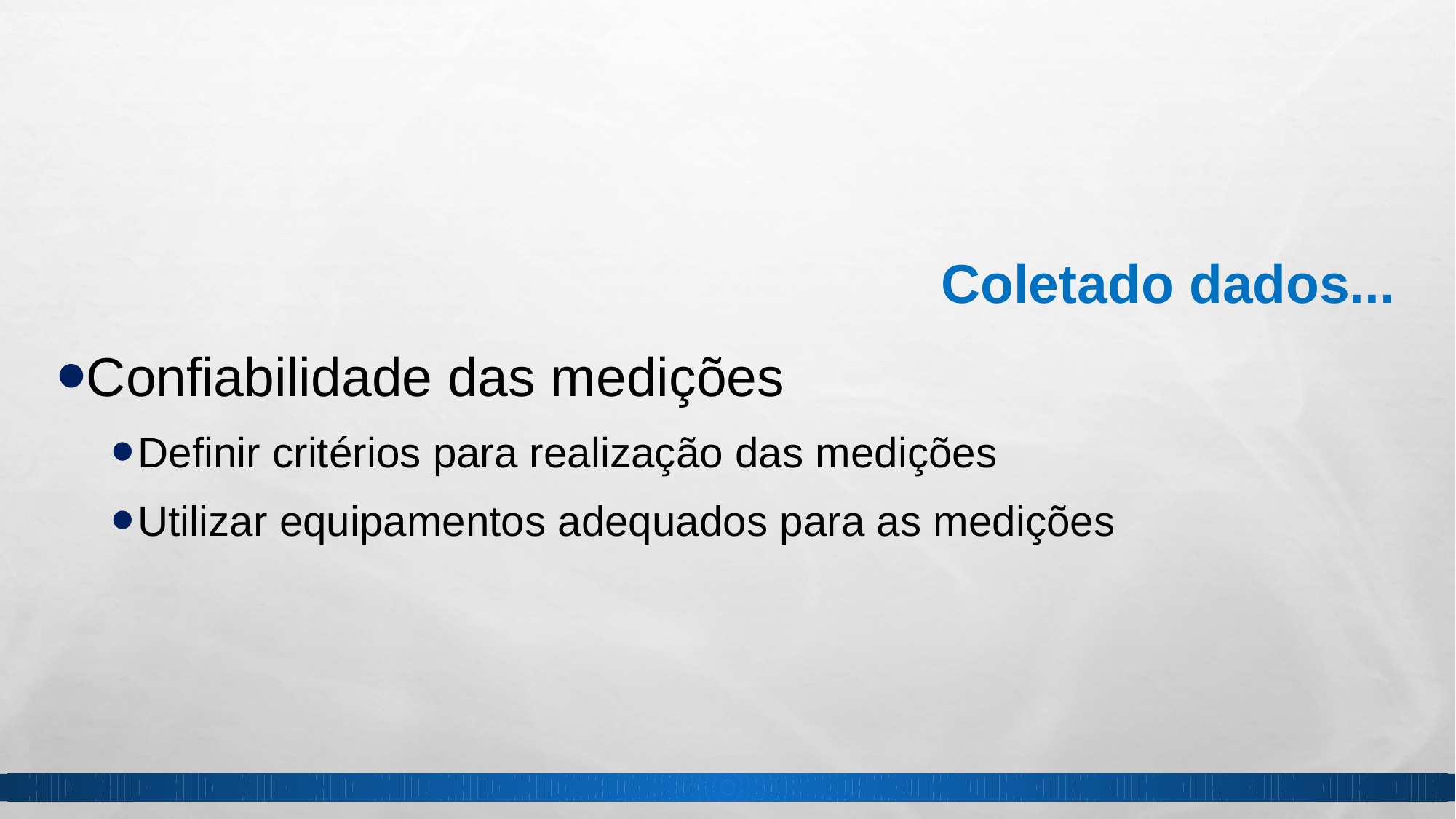

Coletado dados...
Confiabilidade das medições
Definir critérios para realização das medições
Utilizar equipamentos adequados para as medições